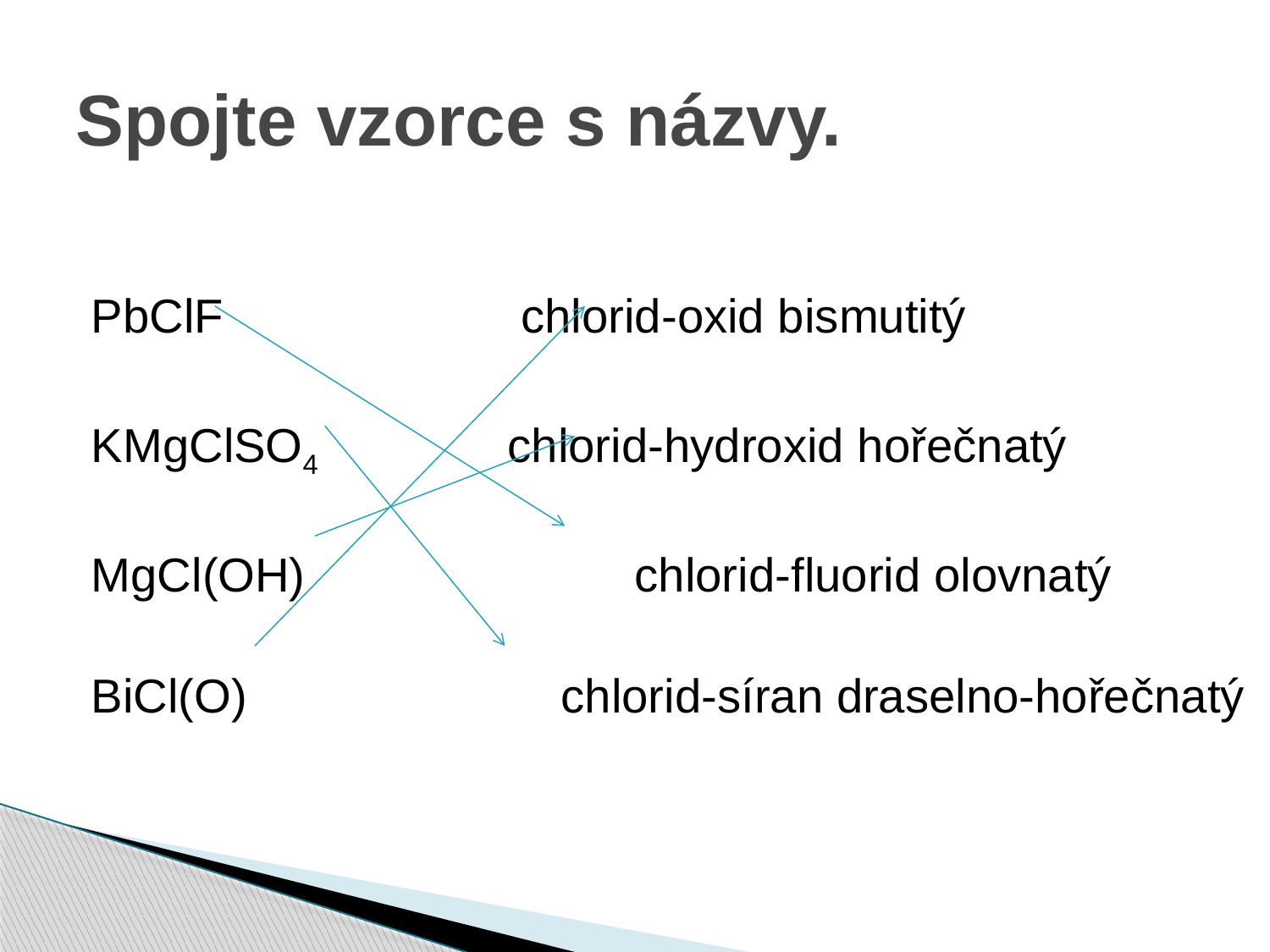

# Spojte vzorce s názvy.
PbClF 			 chlorid-oxid bismutitý
KMgClSO4 		chlorid-hydroxid hořečnatý
MgCl(OH) 			chlorid-fluorid olovnatý
BiCl(O) 		    chlorid-síran draselno-hořečnatý